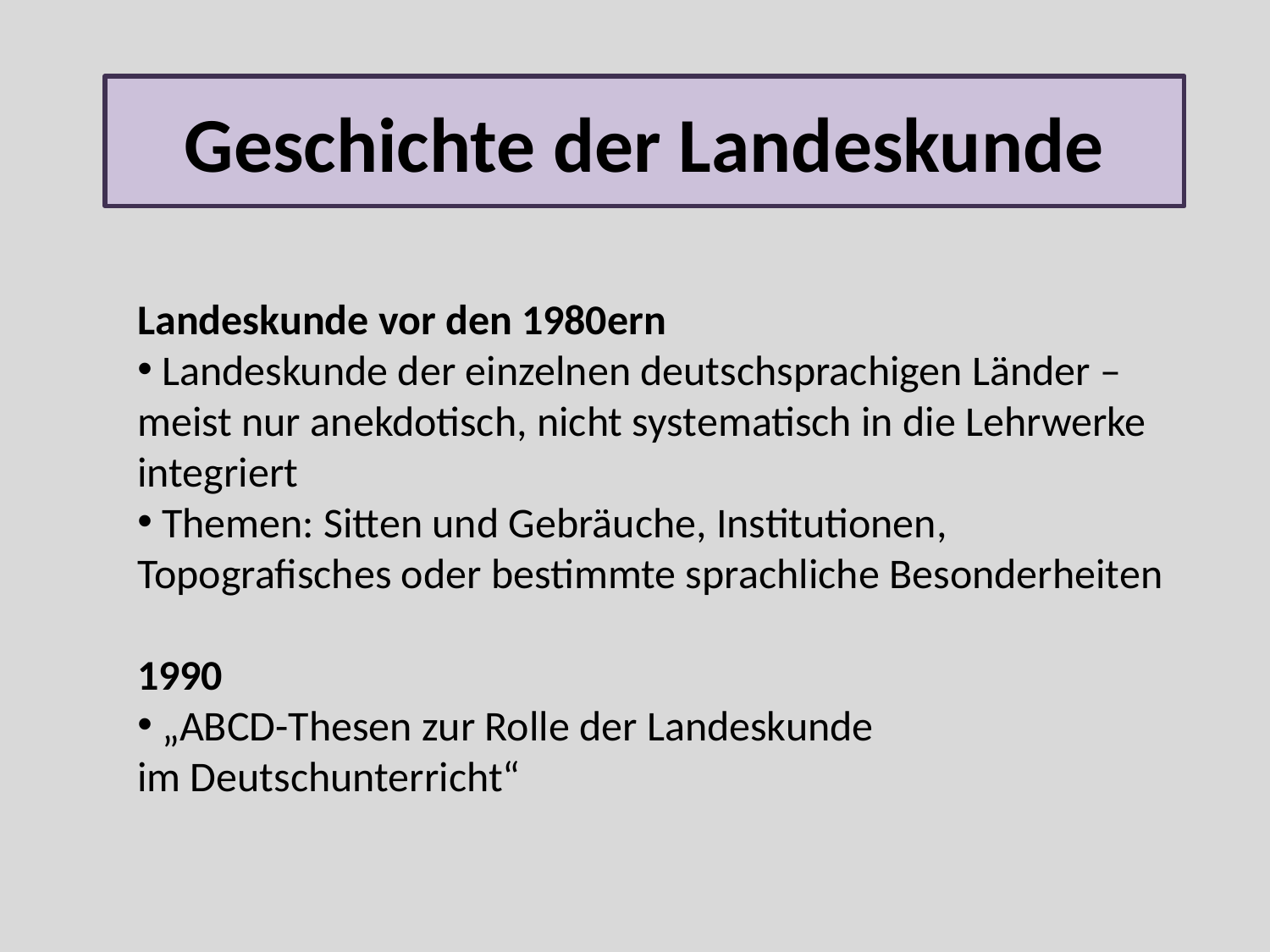

# Geschichte der Landeskunde
Landeskunde vor den 1980ern
 Landeskunde der einzelnen deutschsprachigen Länder – meist nur anekdotisch, nicht systematisch in die Lehrwerke integriert
 Themen: Sitten und Gebräuche, Institutionen, Topografisches oder bestimmte sprachliche Besonderheiten

1990
 „ABCD-Thesen zur Rolle der Landeskunde
im Deutschunterricht“